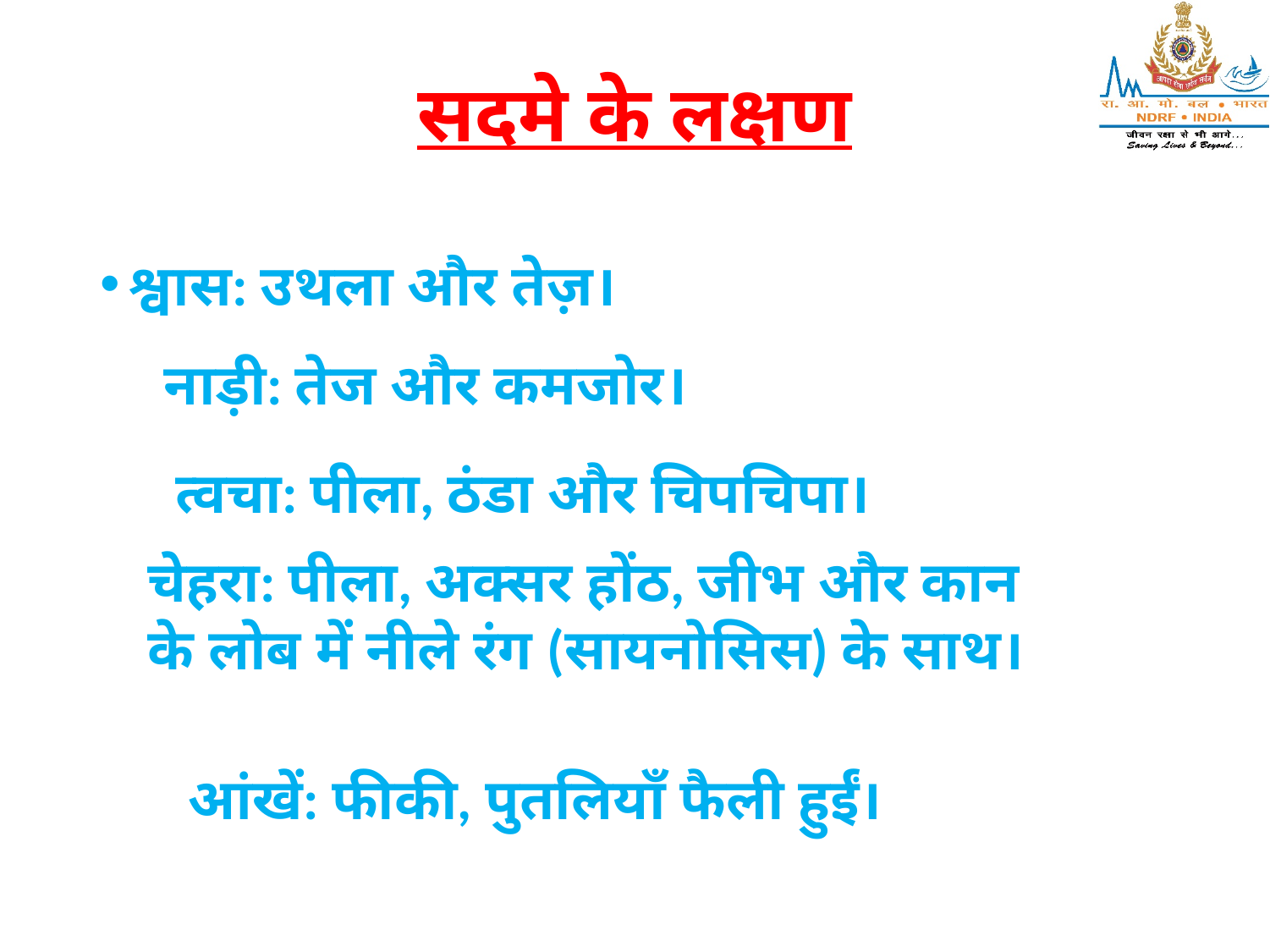

# सदमे के लक्षण
श्वास: उथला और तेज़।
नाड़ी: तेज और कमजोर।
त्वचा: पीला, ठंडा और चिपचिपा।
चेहरा: पीला, अक्सर होंठ, जीभ और कान के लोब में नीले रंग (सायनोसिस) के साथ।
आंखें: फीकी, पुतलियाँ फैली हुईं।